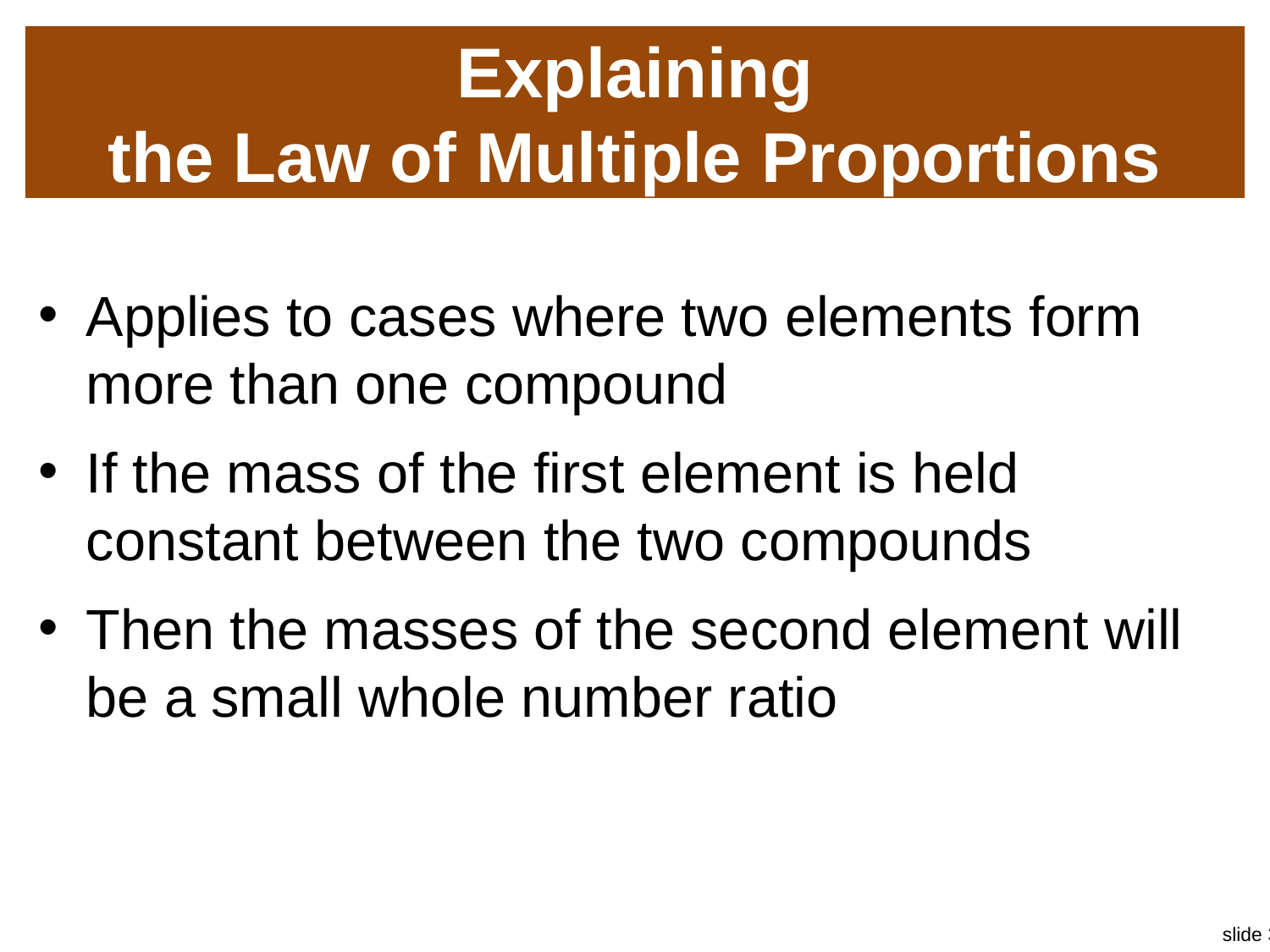

# Explaining the Law of Multiple Proportions
Applies to cases where two elements form more than one compound
If the mass of the first element is held constant between the two compounds
Then the masses of the second element will be a small whole number ratio